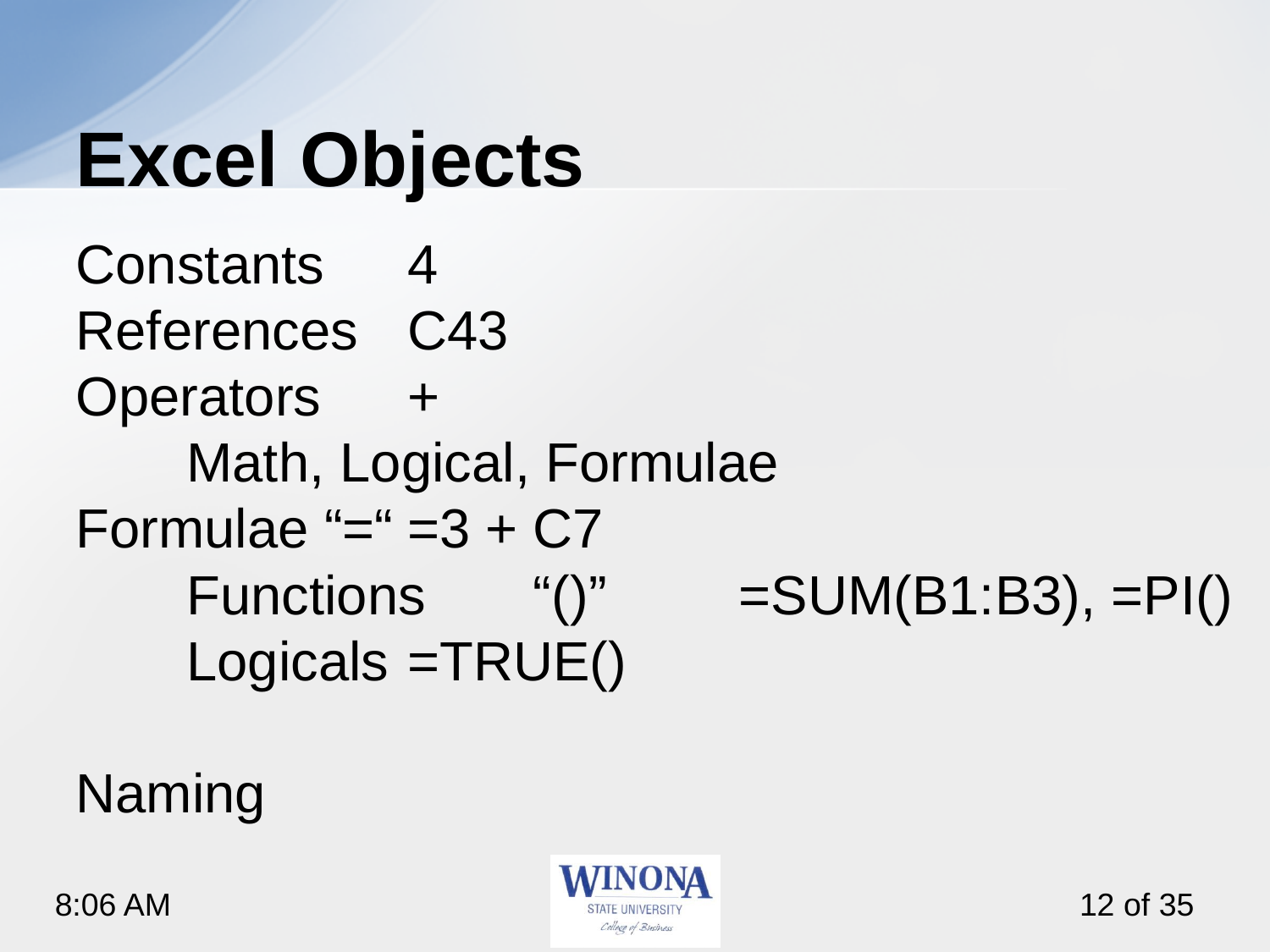

# Excel Objects
Constants			4
References			C43
Operators			+
	Math, Logical, Formulae
Formulae “=“			=3 + C7
	Functions	 “()”		=SUM(B1:B3), =PI()
		Logicals		=TRUE()

Naming